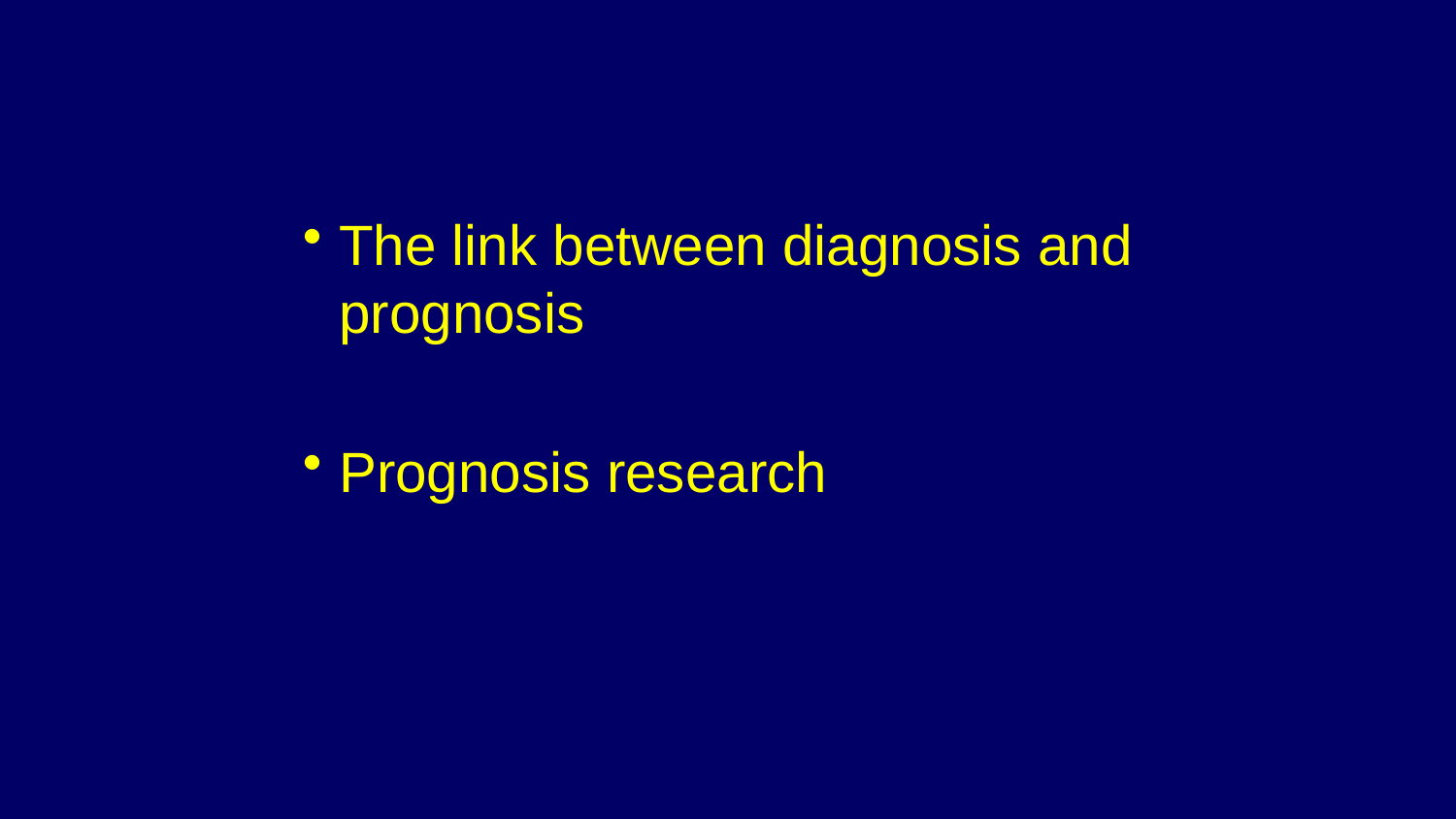

The link between diagnosis and prognosis

Prognosis research